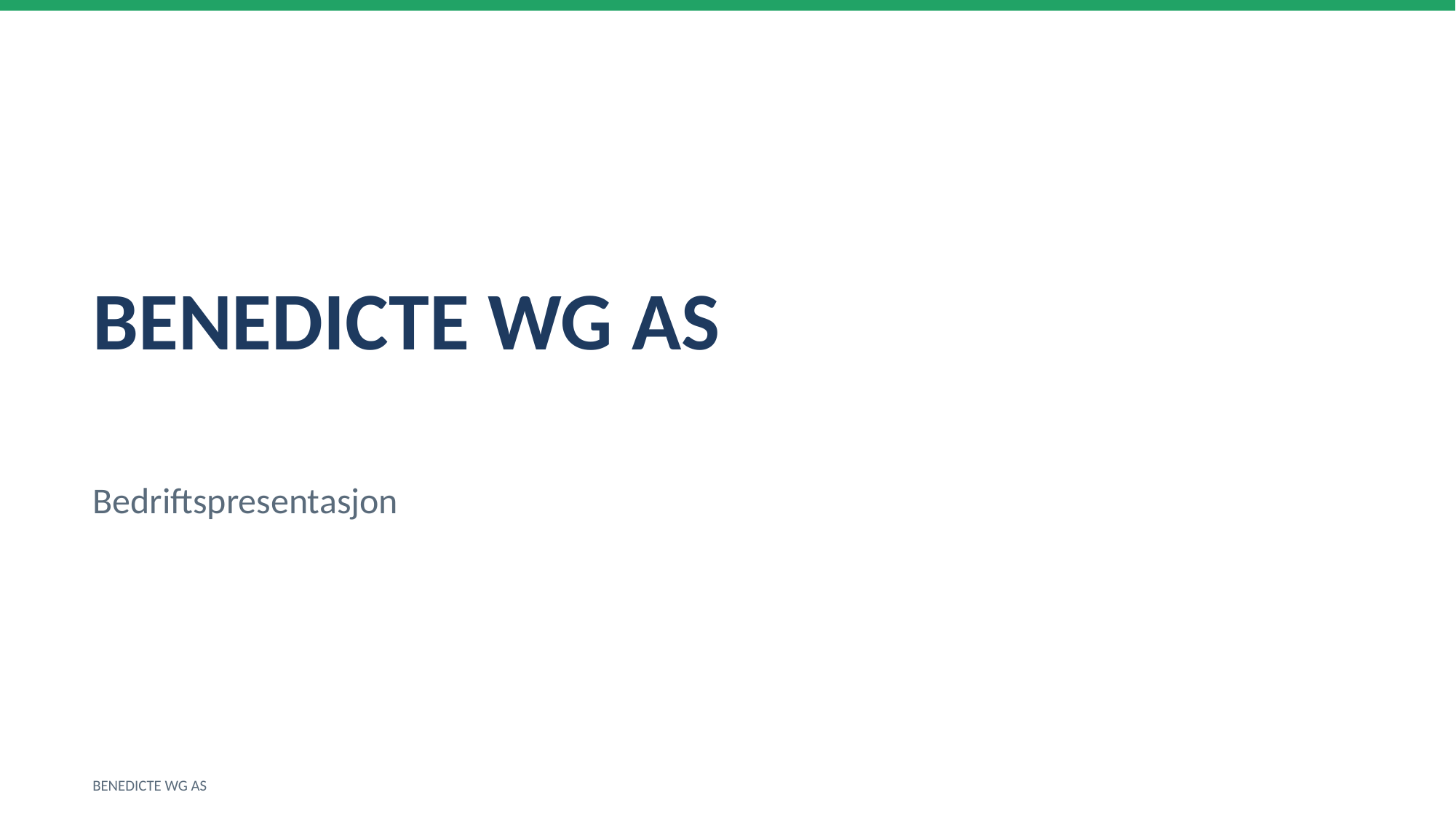

BENEDICTE WG AS
Bedriftspresentasjon
BENEDICTE WG AS